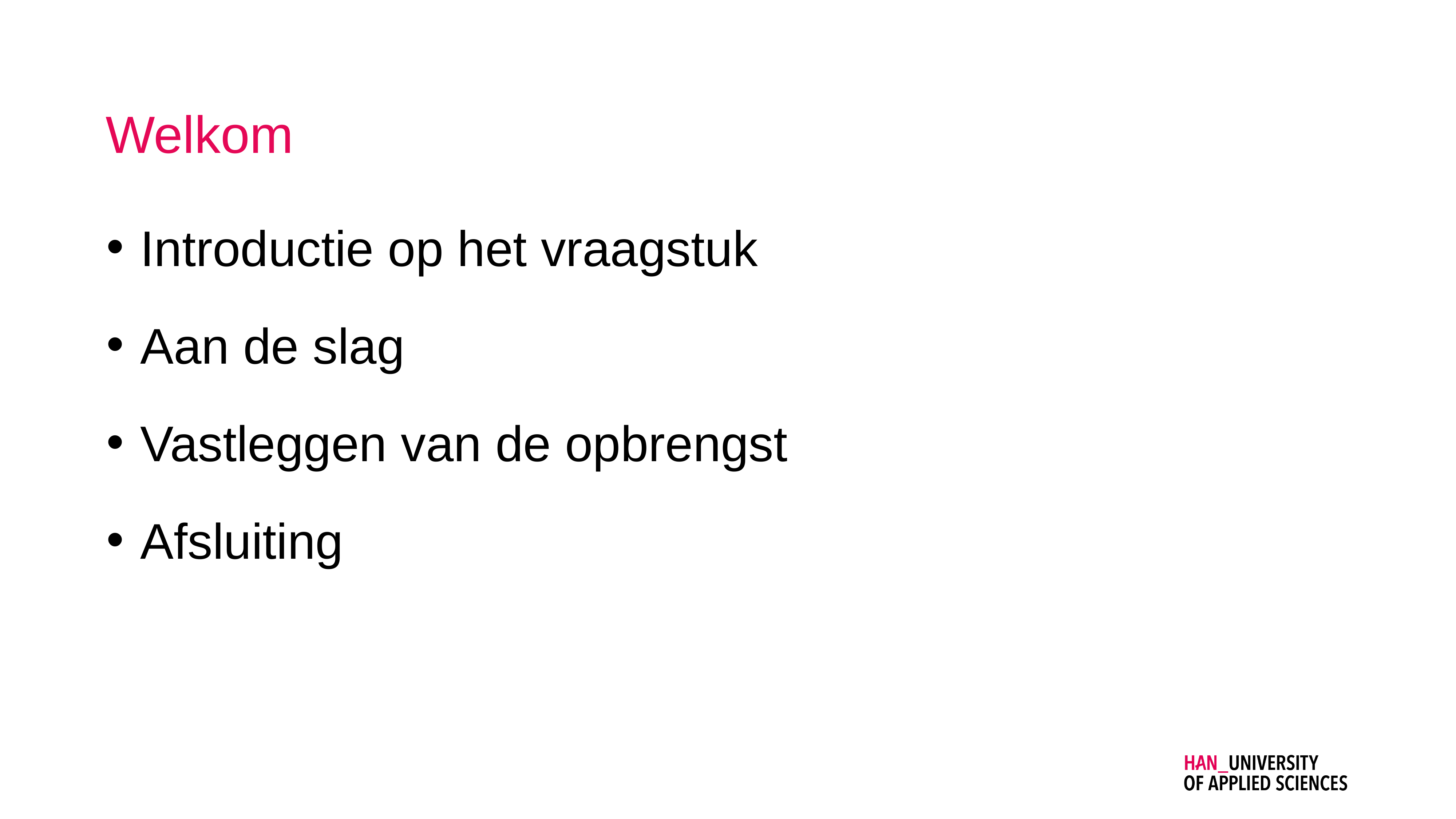

# Welkom
Introductie op het vraagstuk
Aan de slag
Vastleggen van de opbrengst
Afsluiting